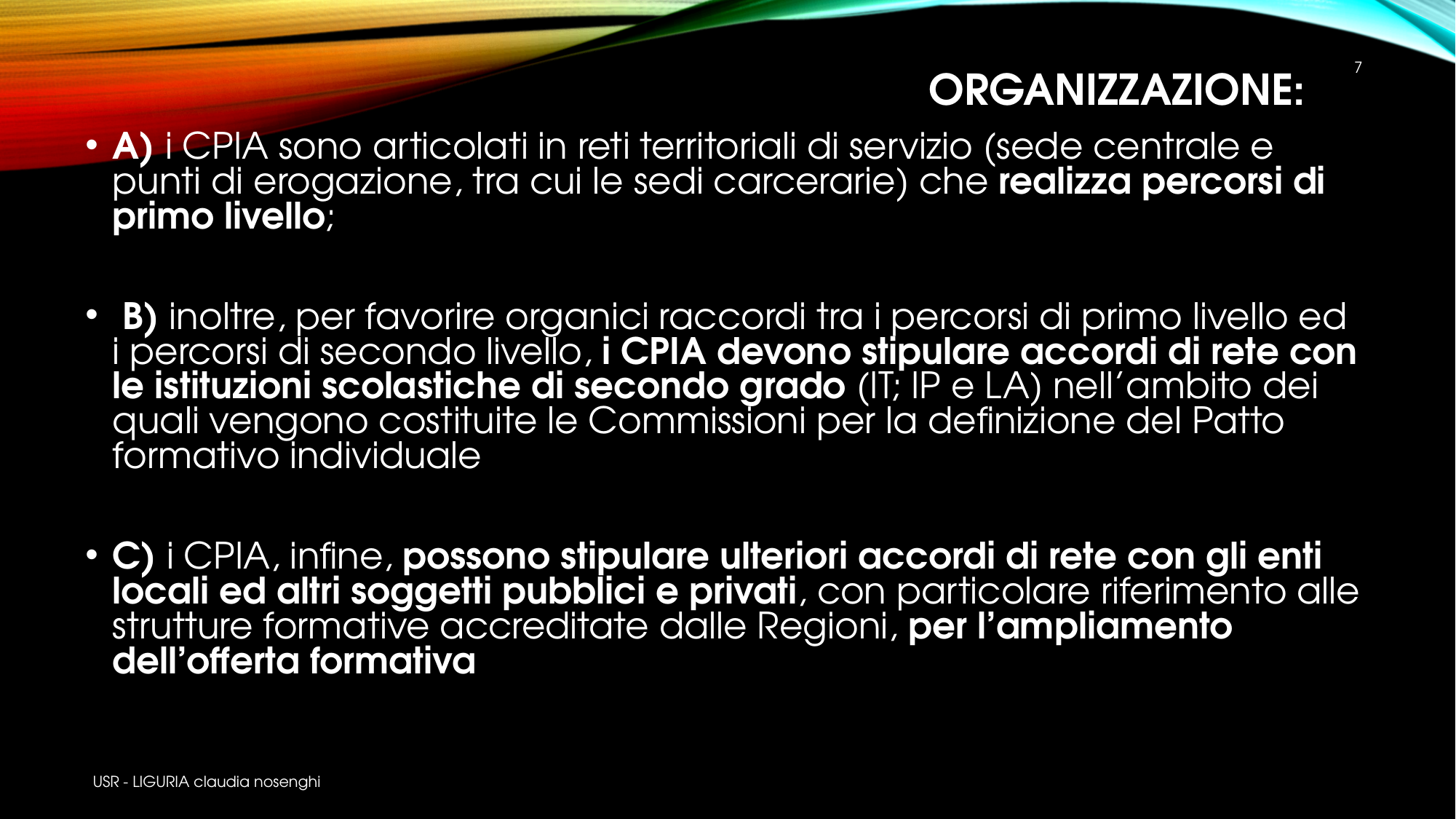

# ORGANIZZAZIONE:
7
A) i CPIA sono articolati in reti territoriali di servizio (sede centrale e punti di erogazione, tra cui le sedi carcerarie) che realizza percorsi di primo livello;

 B) inoltre, per favorire organici raccordi tra i percorsi di primo livello ed i percorsi di secondo livello, i CPIA devono stipulare accordi di rete con le istituzioni scolastiche di secondo grado (IT; IP e LA) nell’ambito dei quali vengono costituite le Commissioni per la definizione del Patto formativo individuale

C) i CPIA, infine, possono stipulare ulteriori accordi di rete con gli enti locali ed altri soggetti pubblici e privati, con particolare riferimento alle strutture formative accreditate dalle Regioni, per l’ampliamento dell’offerta formativa
USR - LIGURIA claudia nosenghi